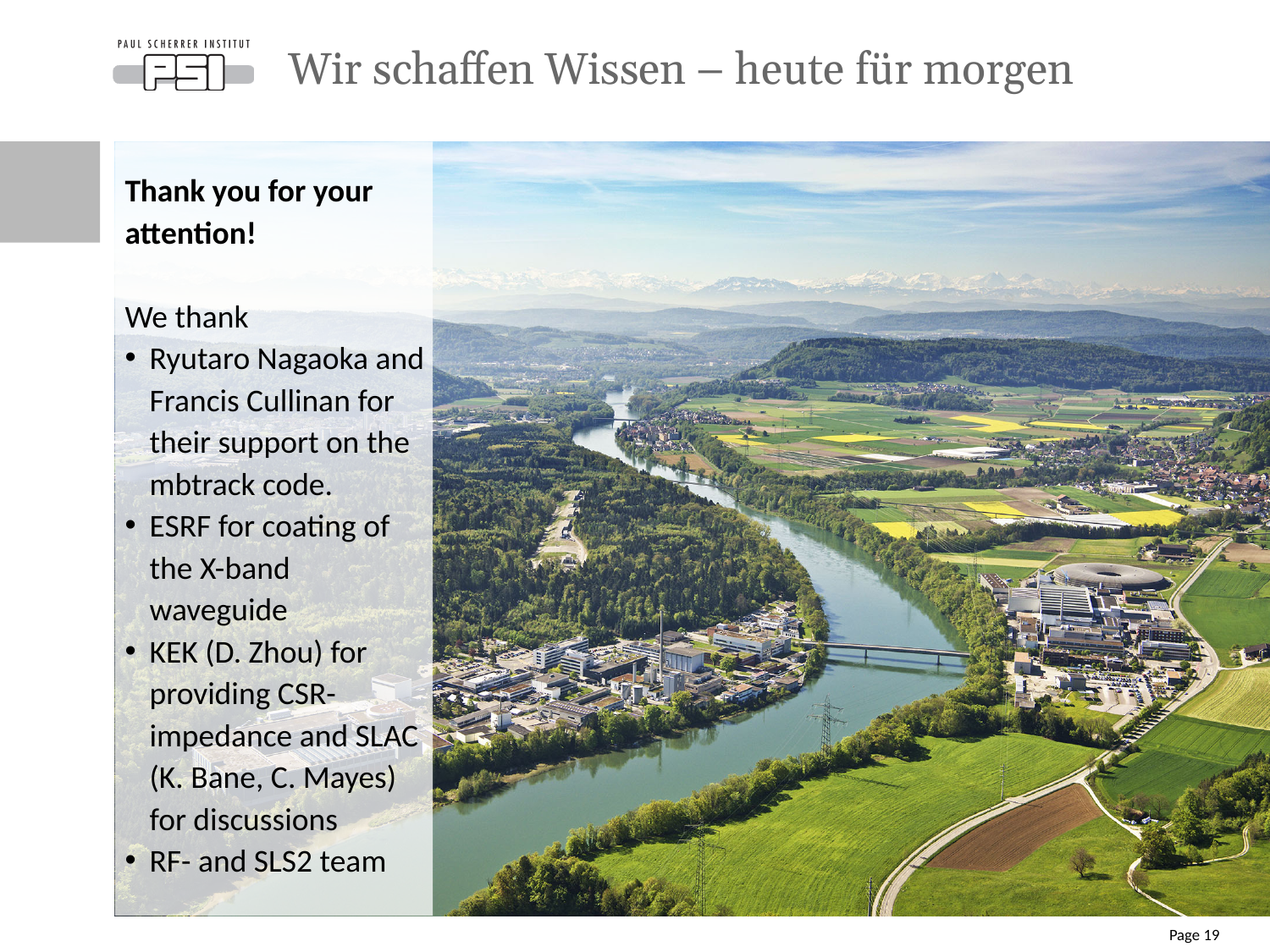

# Wir schaffen Wissen – heute für morgen
Thank you for your attention!

We thank
Ryutaro Nagaoka and Francis Cullinan for their support on the mbtrack code.
ESRF for coating of the X-band waveguide
KEK (D. Zhou) for providing CSR-impedance and SLAC (K. Bane, C. Mayes) for discussions
RF- and SLS2 team

Page 19